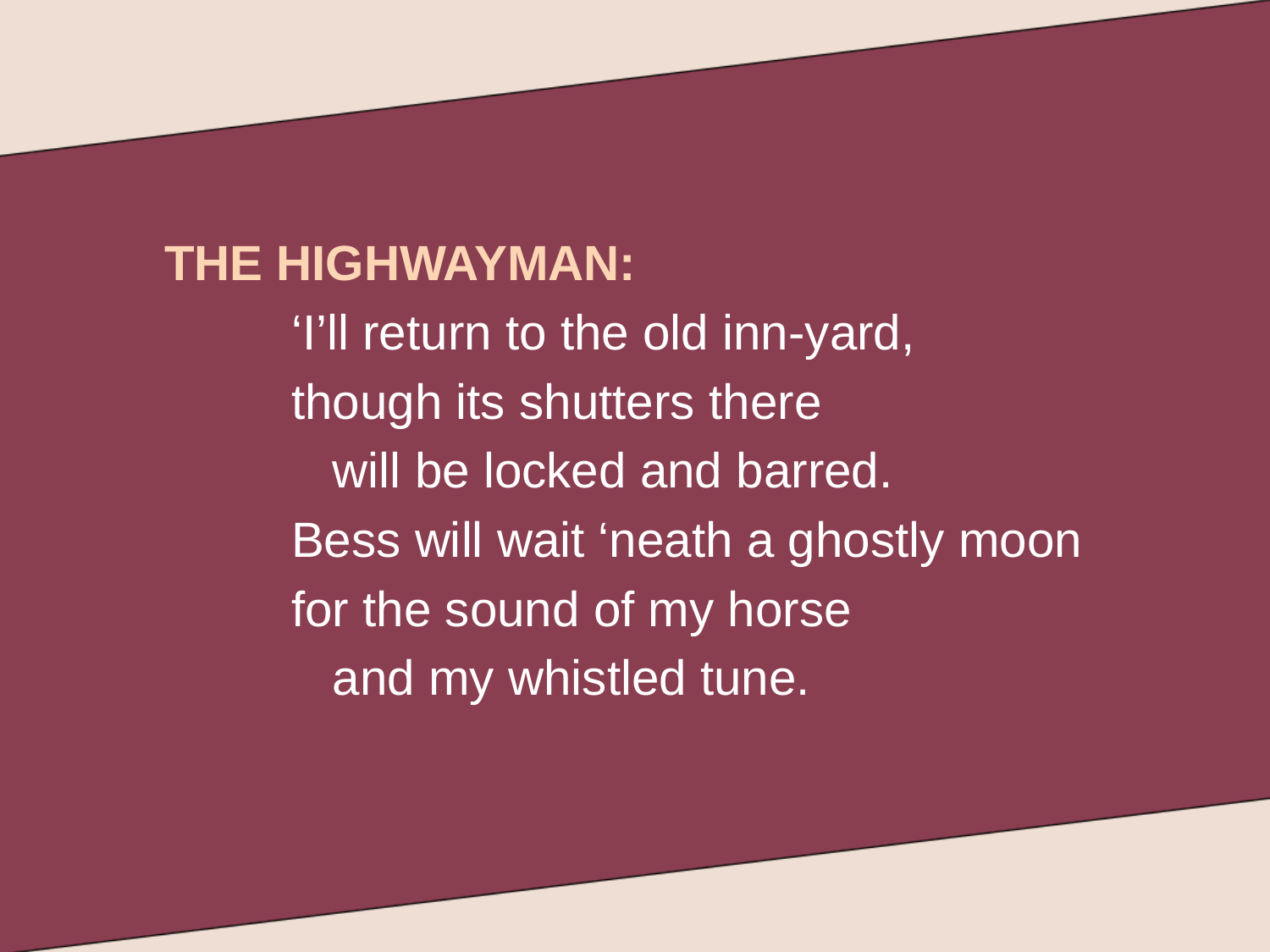

THE HIGHWAYMAN:
	‘I’ll return to the old inn-yard,
	though its shutters there
	   will be locked and barred.
	Bess will wait ‘neath a ghostly moon
	for the sound of my horse
	   and my whistled tune.